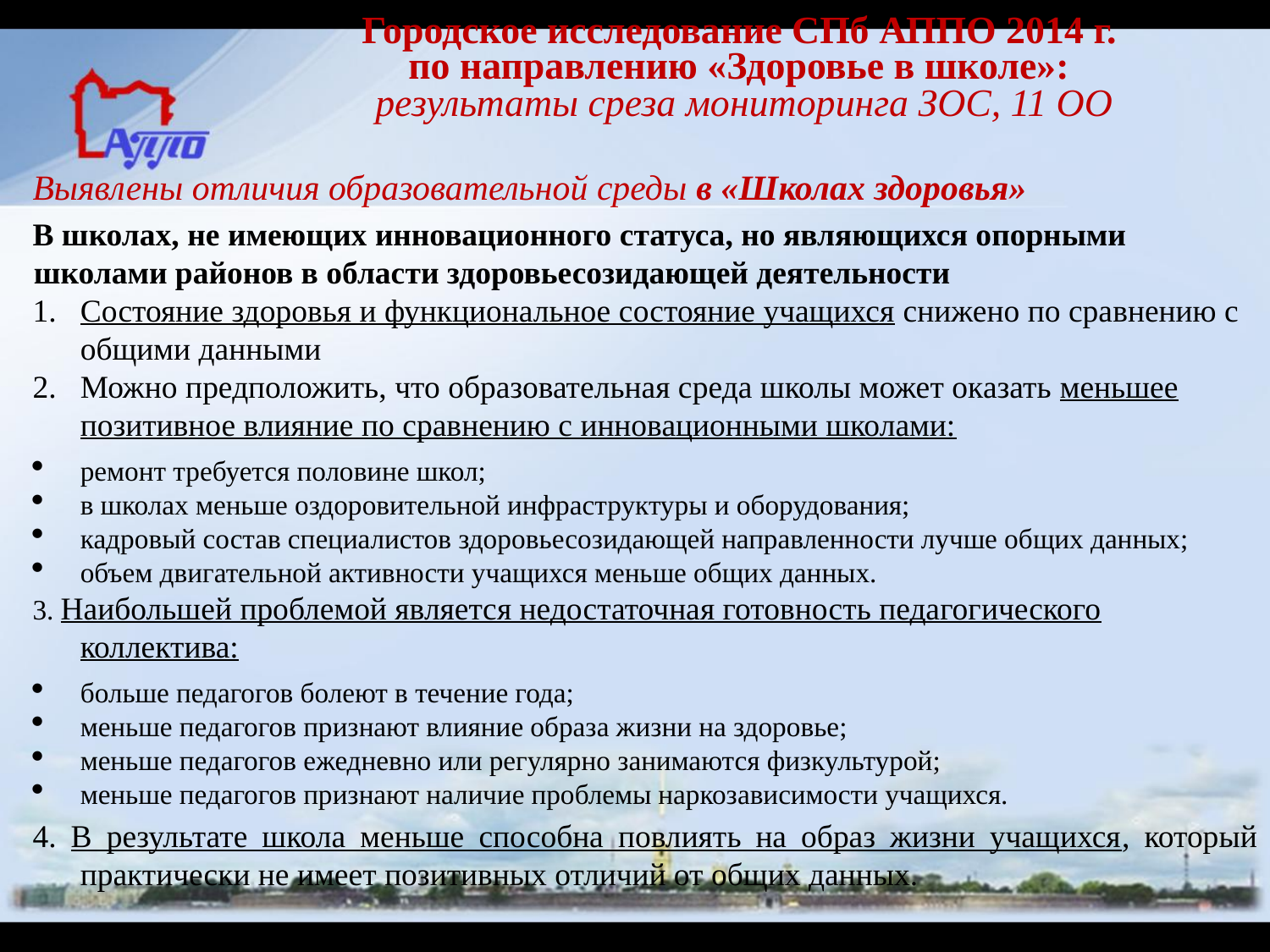

Городское исследование СПб АППО 2014 г.
по направлению «Здоровье в школе»:
результаты среза мониторинга ЗОС, 11 ОО
Выявлены отличия образовательной среды в «Школах здоровья»
В школах, не имеющих инновационного статуса, но являющихся опорными школами районов в области здоровьесозидающей деятельности
Состояние здоровья и функциональное состояние учащихся снижено по сравнению с общими данными
Можно предположить, что образовательная среда школы может оказать меньшее позитивное влияние по сравнению с инновационными школами:
ремонт требуется половине школ;
в школах меньше оздоровительной инфраструктуры и оборудования;
кадровый состав специалистов здоровьесозидающей направленности лучше общих данных;
объем двигательной активности учащихся меньше общих данных.
3. Наибольшей проблемой является недостаточная готовность педагогического коллектива:
больше педагогов болеют в течение года;
меньше педагогов признают влияние образа жизни на здоровье;
меньше педагогов ежедневно или регулярно занимаются физкультурой;
меньше педагогов признают наличие проблемы наркозависимости учащихся.
4. В результате школа меньше способна повлиять на образ жизни учащихся, который практически не имеет позитивных отличий от общих данных.